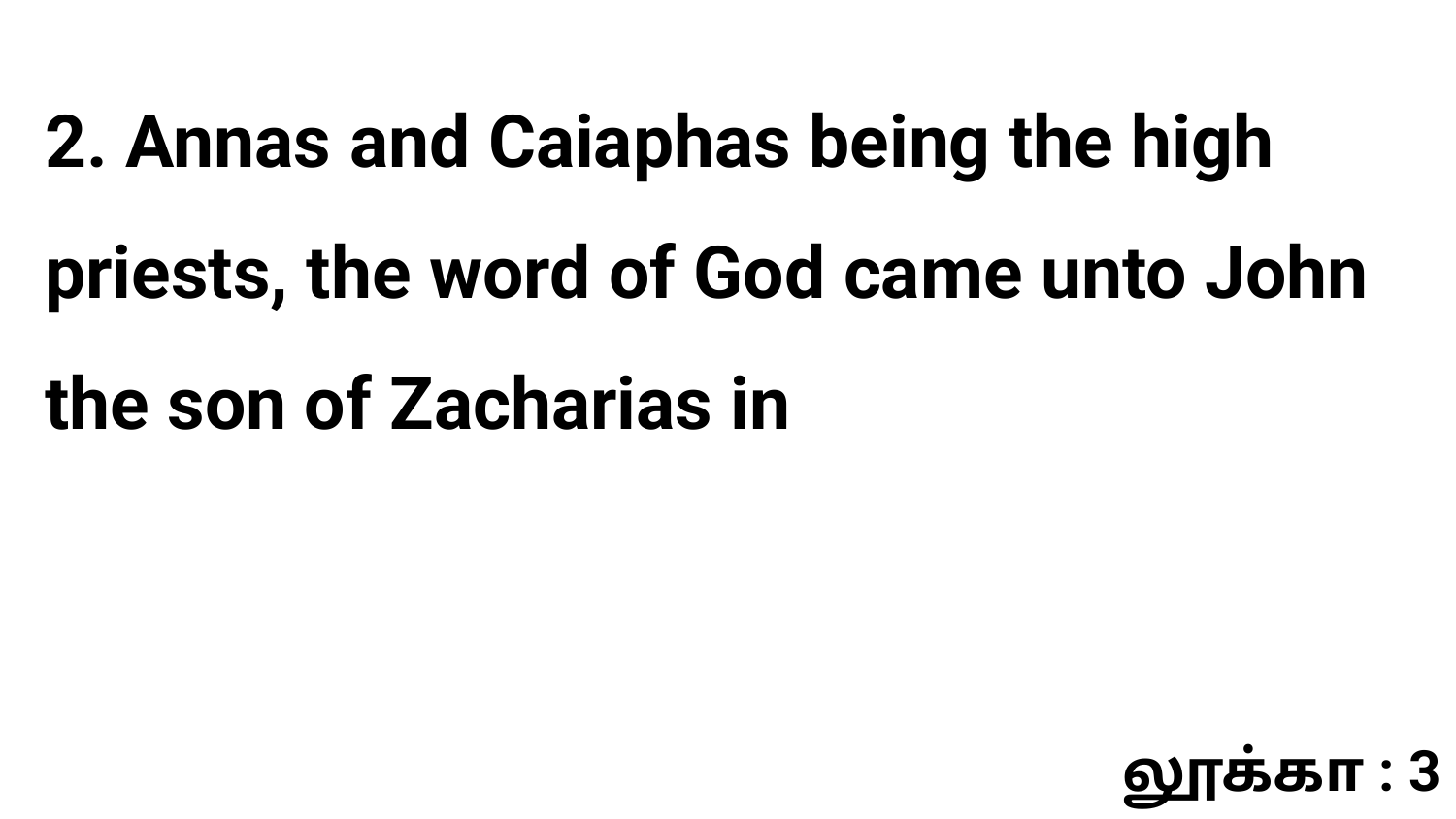

2. Annas and Caiaphas being the high priests, the word of God came unto John the son of Zacharias in
லூக்கா : 3